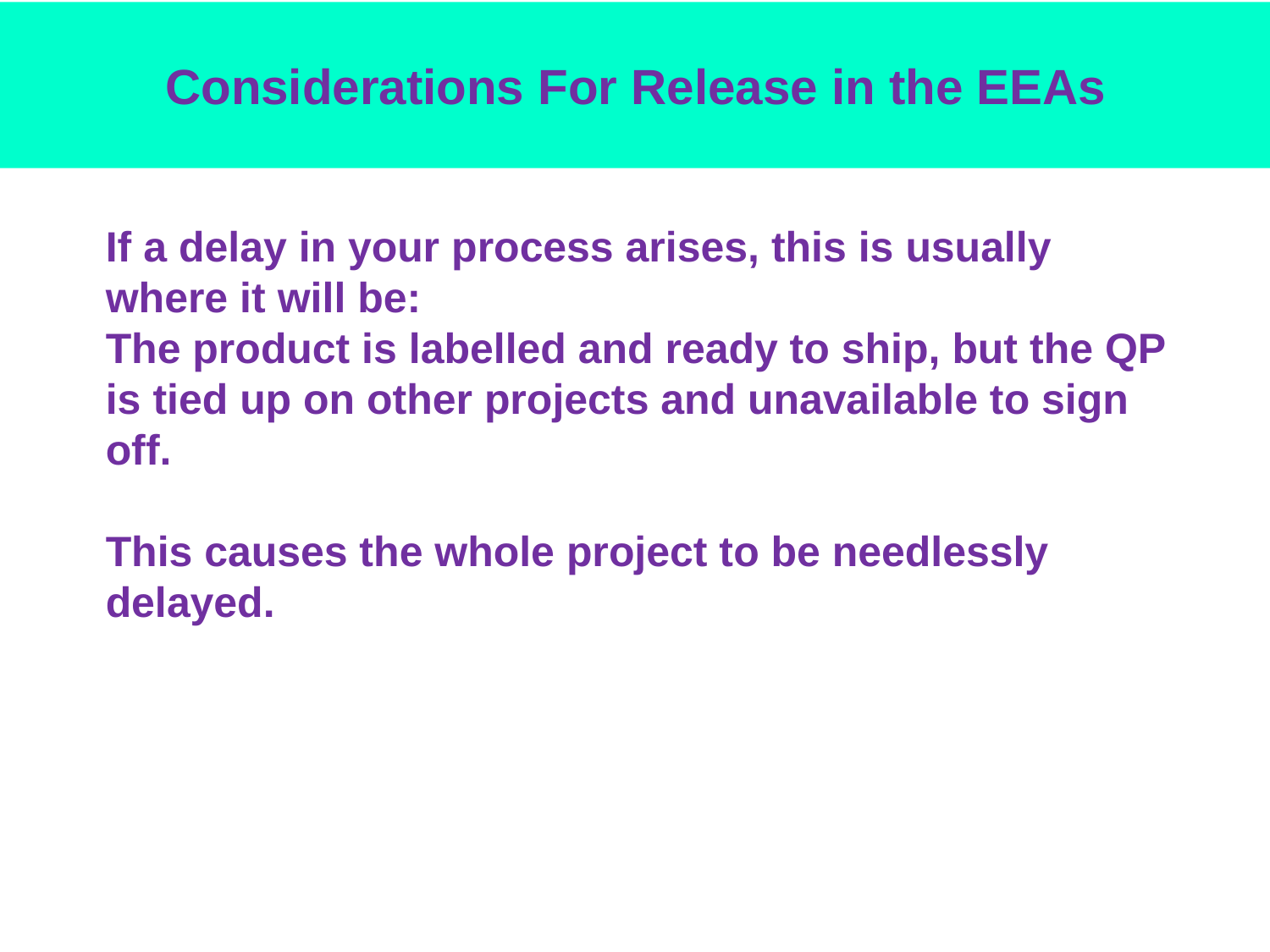

# Considerations For Release in the EEAs
If a delay in your process arises, this is usually where it will be:
The product is labelled and ready to ship, but the QP is tied up on other projects and unavailable to sign off.

This causes the whole project to be needlessly delayed.